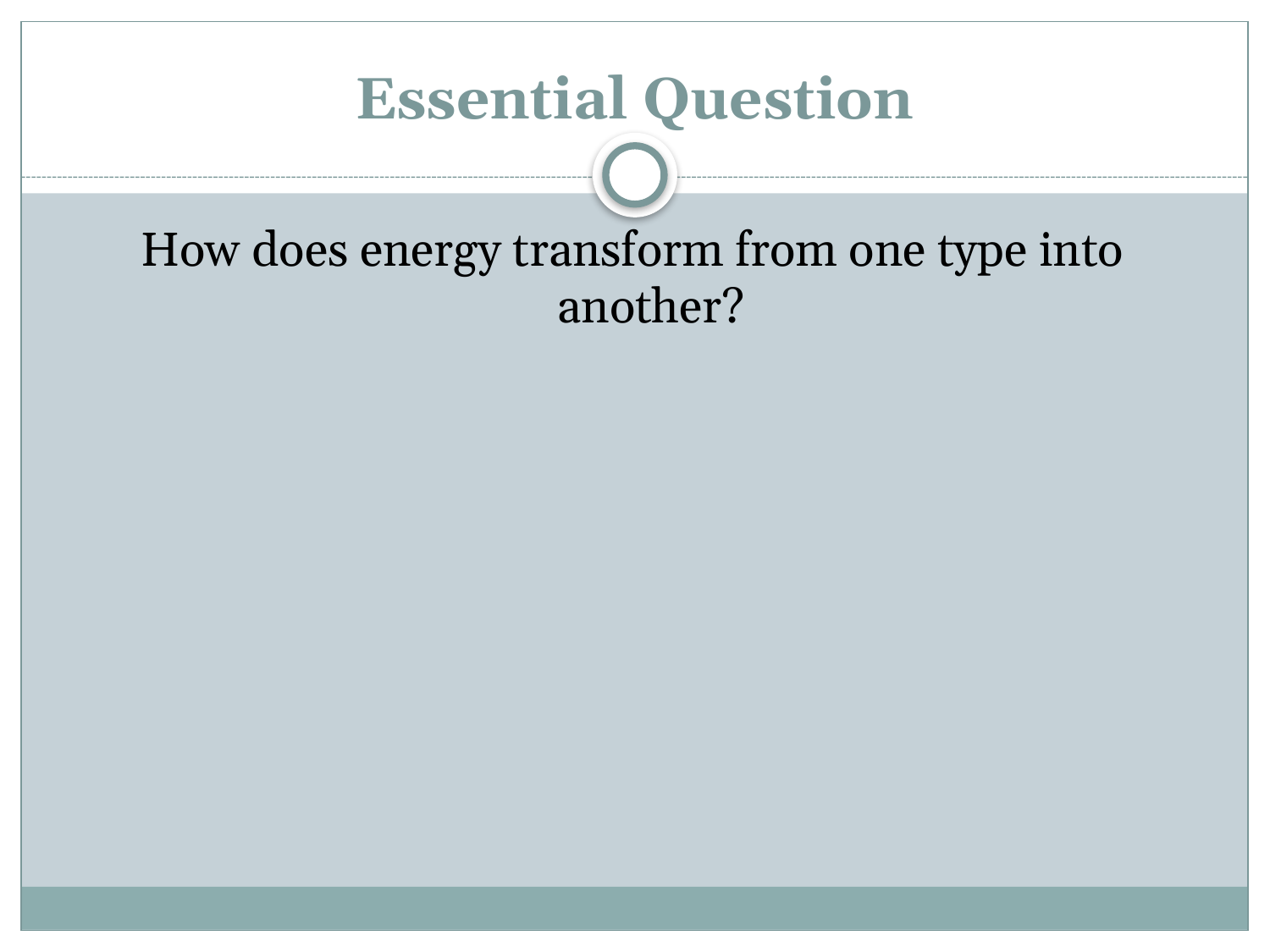

# Essential Question
How does energy transform from one type into another?